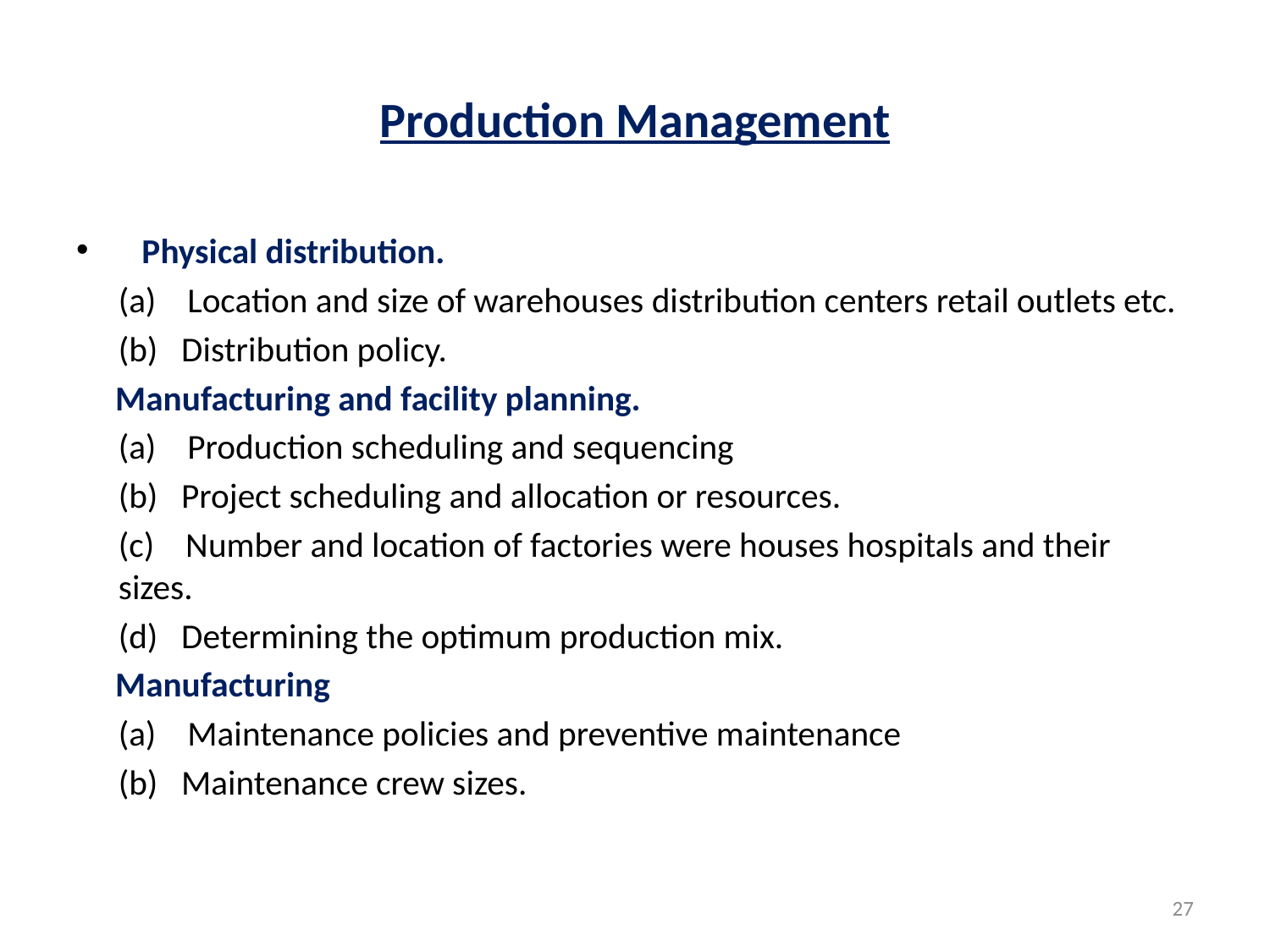

# Production Management
   Physical distribution.
		(a)    Location and size of warehouses distribution centers retail outlets etc.
		(b)   Distribution policy.
     Manufacturing and facility planning.
		(a)    Production scheduling and sequencing
		(b)   Project scheduling and allocation or resources.
		(c)    Number and location of factories were houses hospitals and their sizes.
		(d)   Determining the optimum production mix.
     Manufacturing
		(a)    Maintenance policies and preventive maintenance
		(b)   Maintenance crew sizes.

27